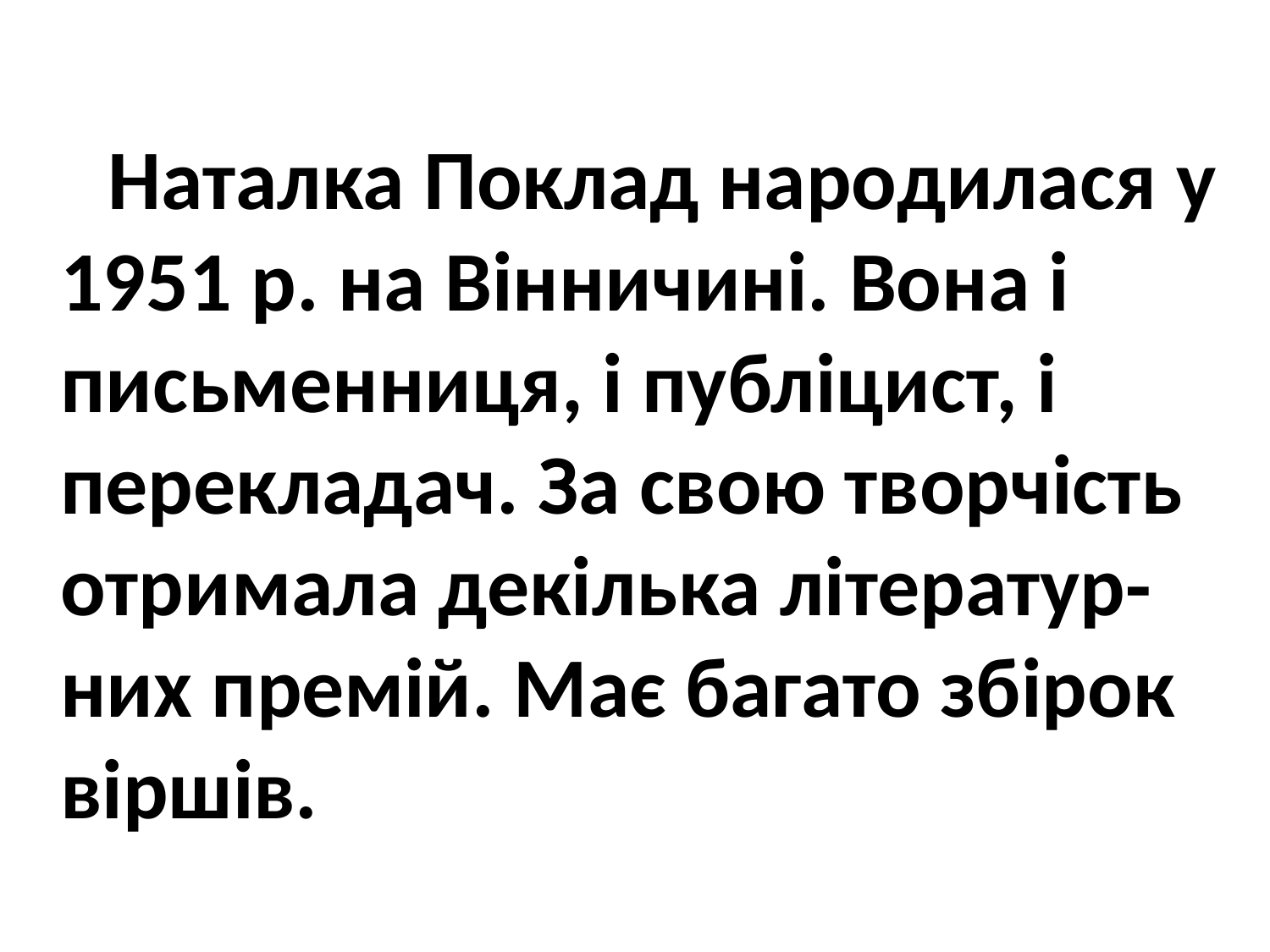

Наталка Поклад народилася у 1951 р. на Вінничині. Вона і письменниця, і публіцист, і перекладач. За свою творчість отримала декілька літератур-них премій. Має багато збірок віршів.